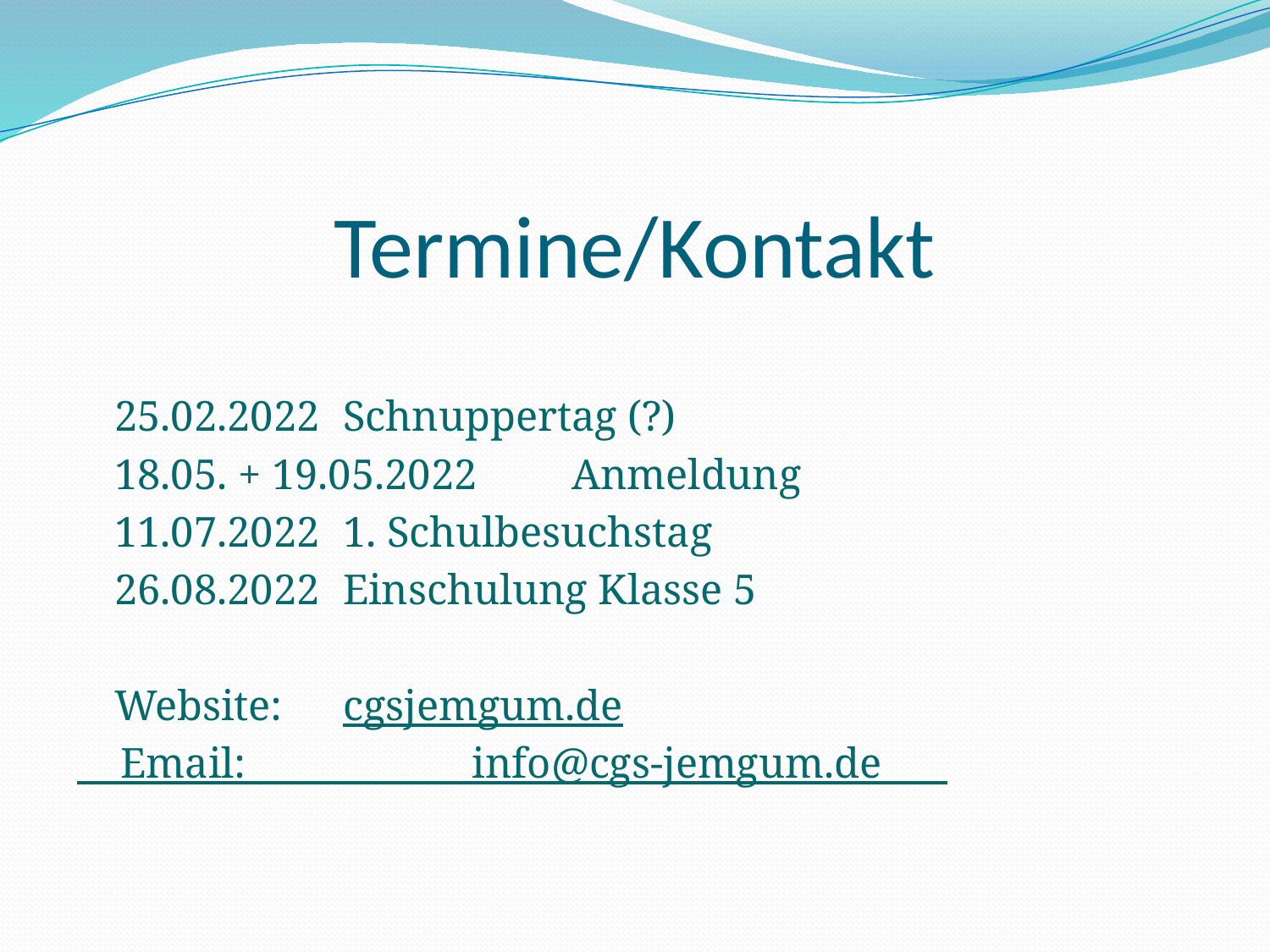

# Termine/Kontakt

	25.02.2022		Schnuppertag (?)
	18.05. + 19.05.2022 	Anmeldung
	11.07.2022		1. Schulbesuchstag
	26.08.2022  		Einschulung Klasse 5

	Website:		cgsjemgum.de
    Email:                     info@cgs-jemgum.de